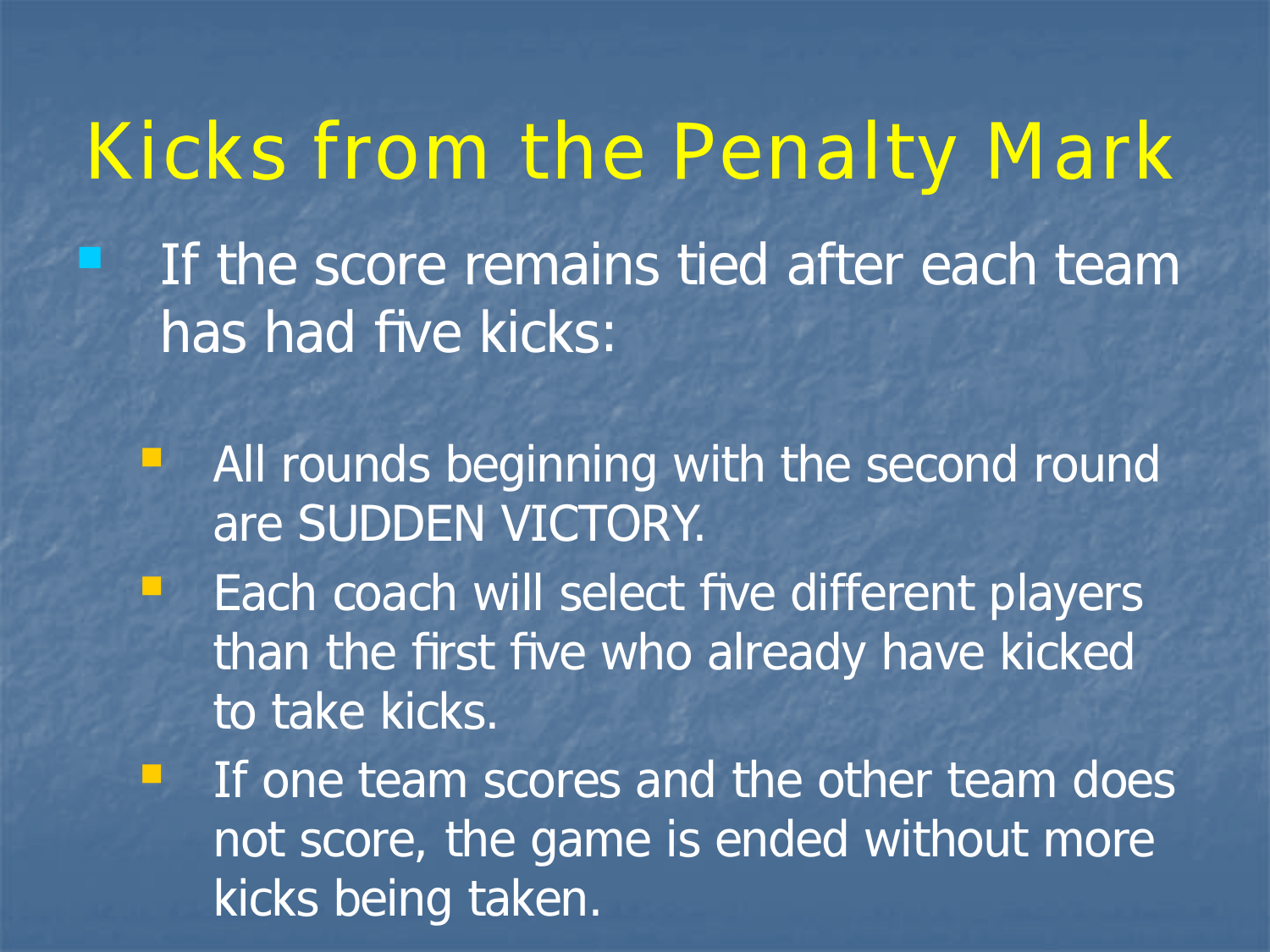

# Kicks from the Penalty Mark
If the score remains tied after each team has had five kicks:

All rounds beginning with the second round are SUDDEN VICTORY.
Each coach will select five different players than the first five who already have kicked to take kicks.
If one team scores and the other team does not score, the game is ended without more kicks being taken.